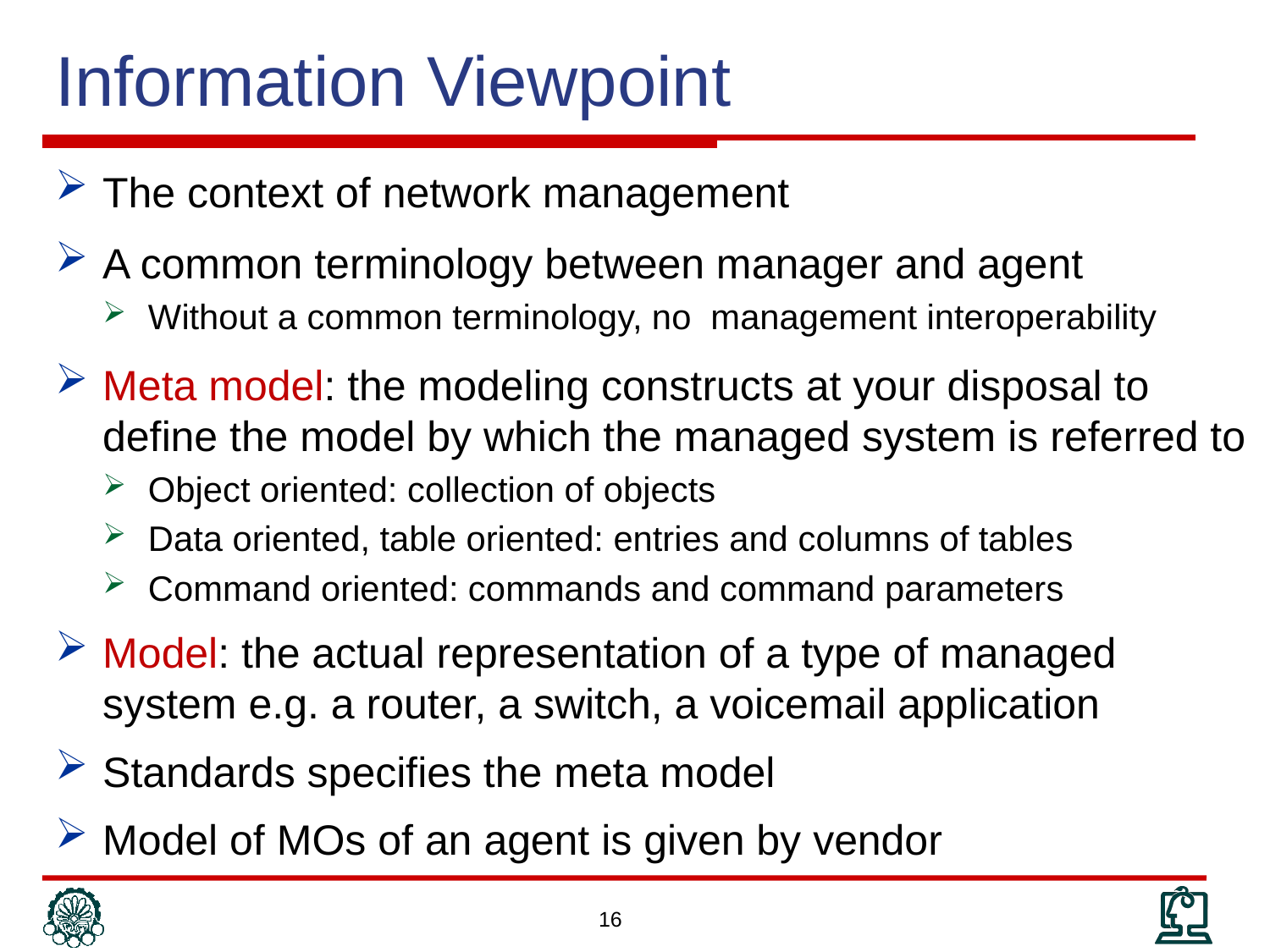

# Information Viewpoint
The context of network management
A common terminology between manager and agent
Without a common terminology, no  management interoperability
Meta model: the modeling constructs at your disposal to define the model by which the managed system is referred to
Object oriented: collection of objects
Data oriented, table oriented: entries and columns of tables
Command oriented: commands and command parameters
Model: the actual representation of a type of managed system e.g. a router, a switch, a voicemail application
Standards specifies the meta model
Model of MOs of an agent is given by vendor
16